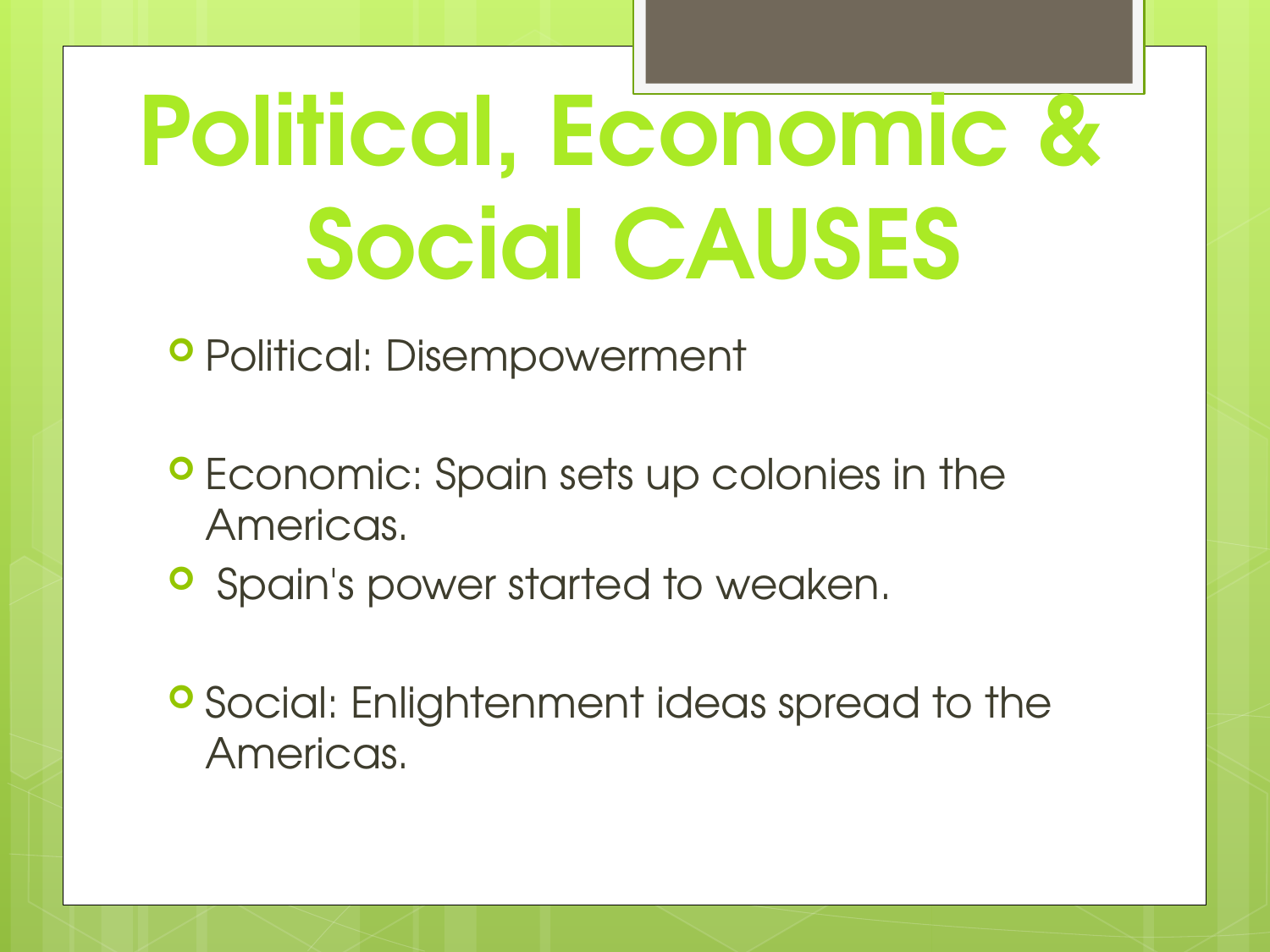

Political, Economic &
 Social CAUSES
Political: Disempowerment

Economic: Spain sets up colonies in the Americas.
 Spain's power started to weaken.

Social: Enlightenment ideas spread to the Americas.